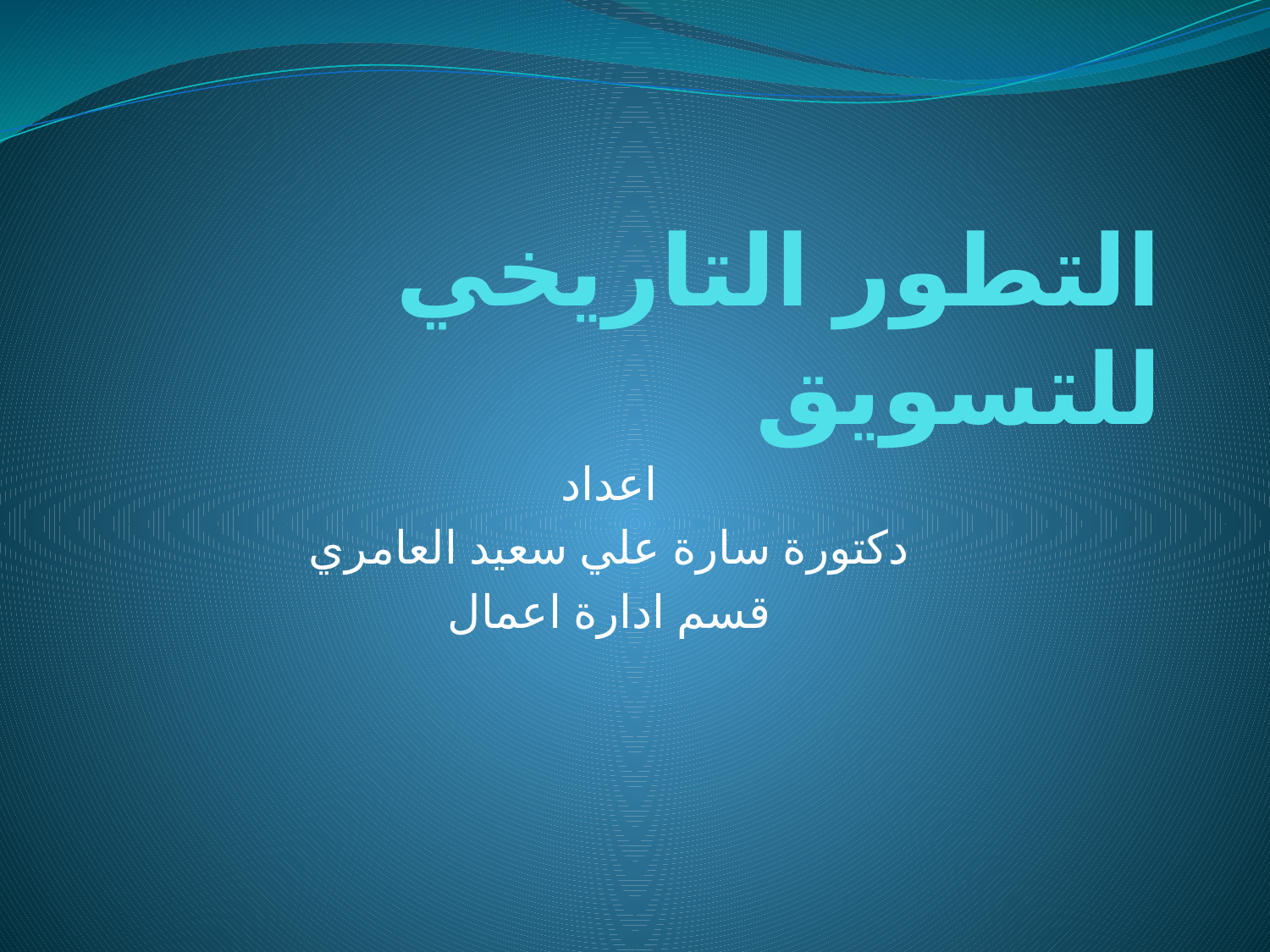

# التطور التاريخي للتسويق
اعداد
دكتورة سارة علي سعيد العامري
قسم ادارة اعمال